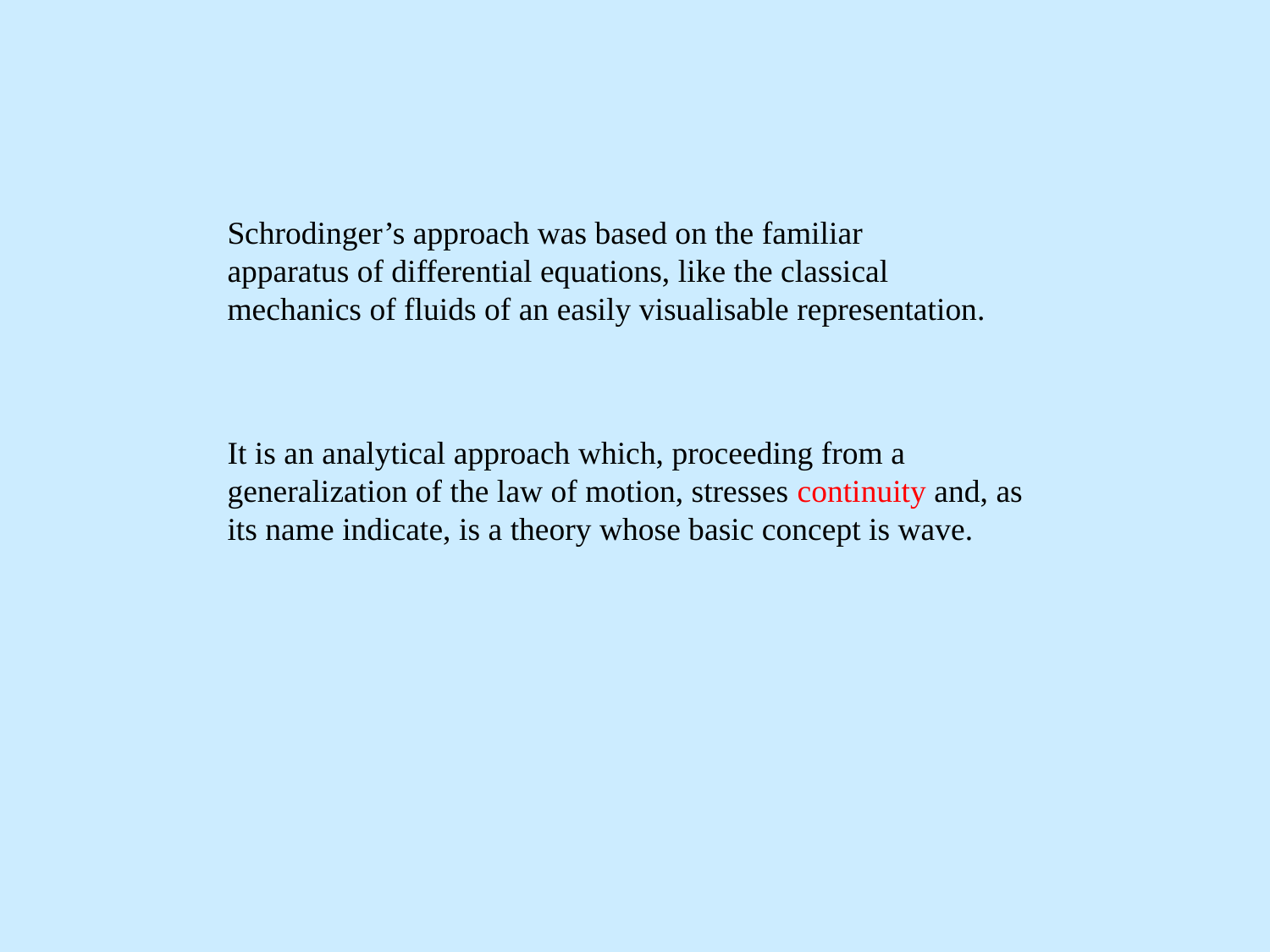

Schrodinger’s approach was based on the familiar apparatus of differential equations, like the classical mechanics of fluids of an easily visualisable representation.
It is an analytical approach which, proceeding from a generalization of the law of motion, stresses continuity and, as its name indicate, is a theory whose basic concept is wave.